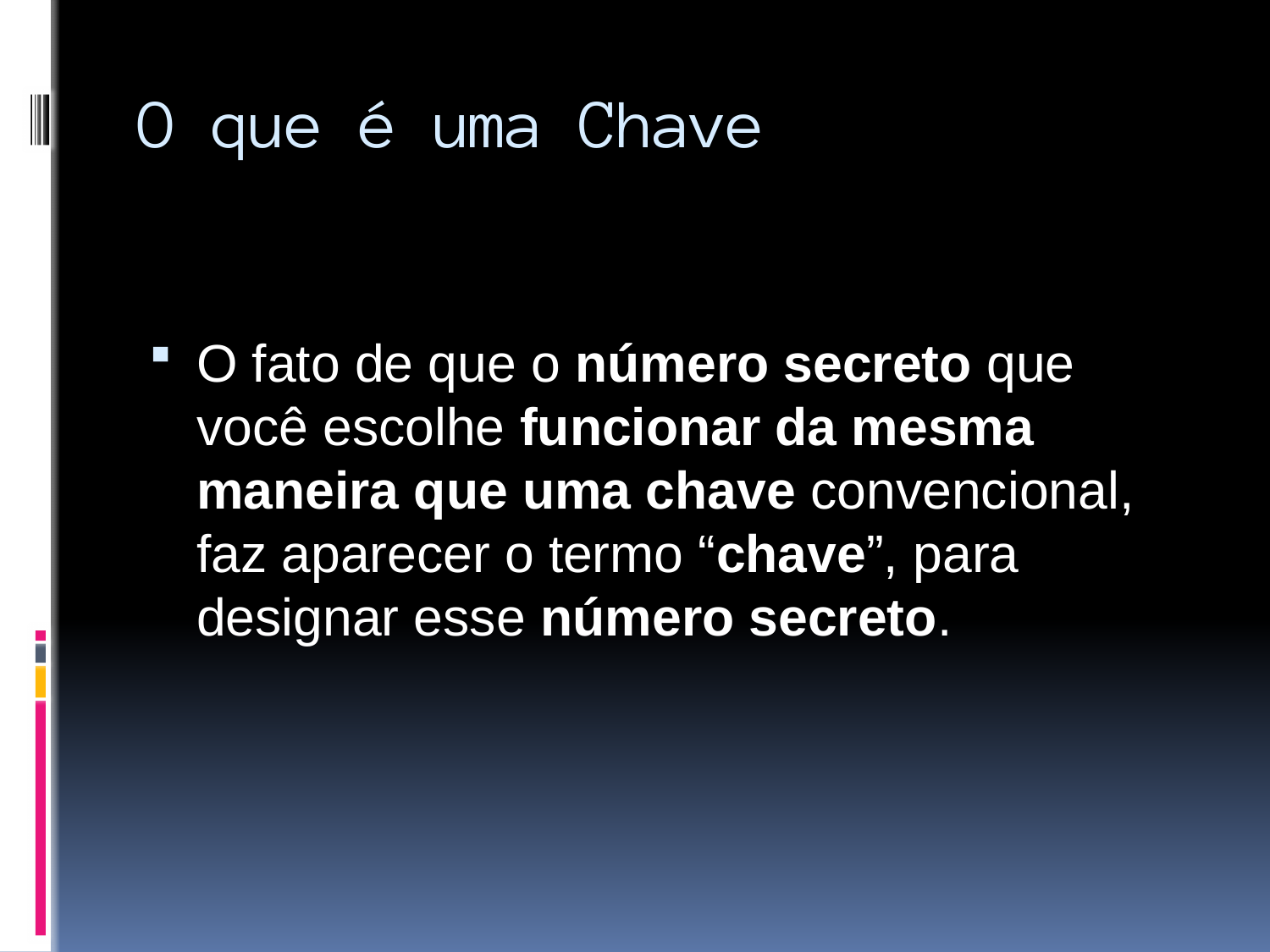

# O que é uma Chave

O fato de que o número secreto que você escolhe funcionar da mesma maneira que uma chave convencional, faz aparecer o termo “chave”, para designar esse número secreto.